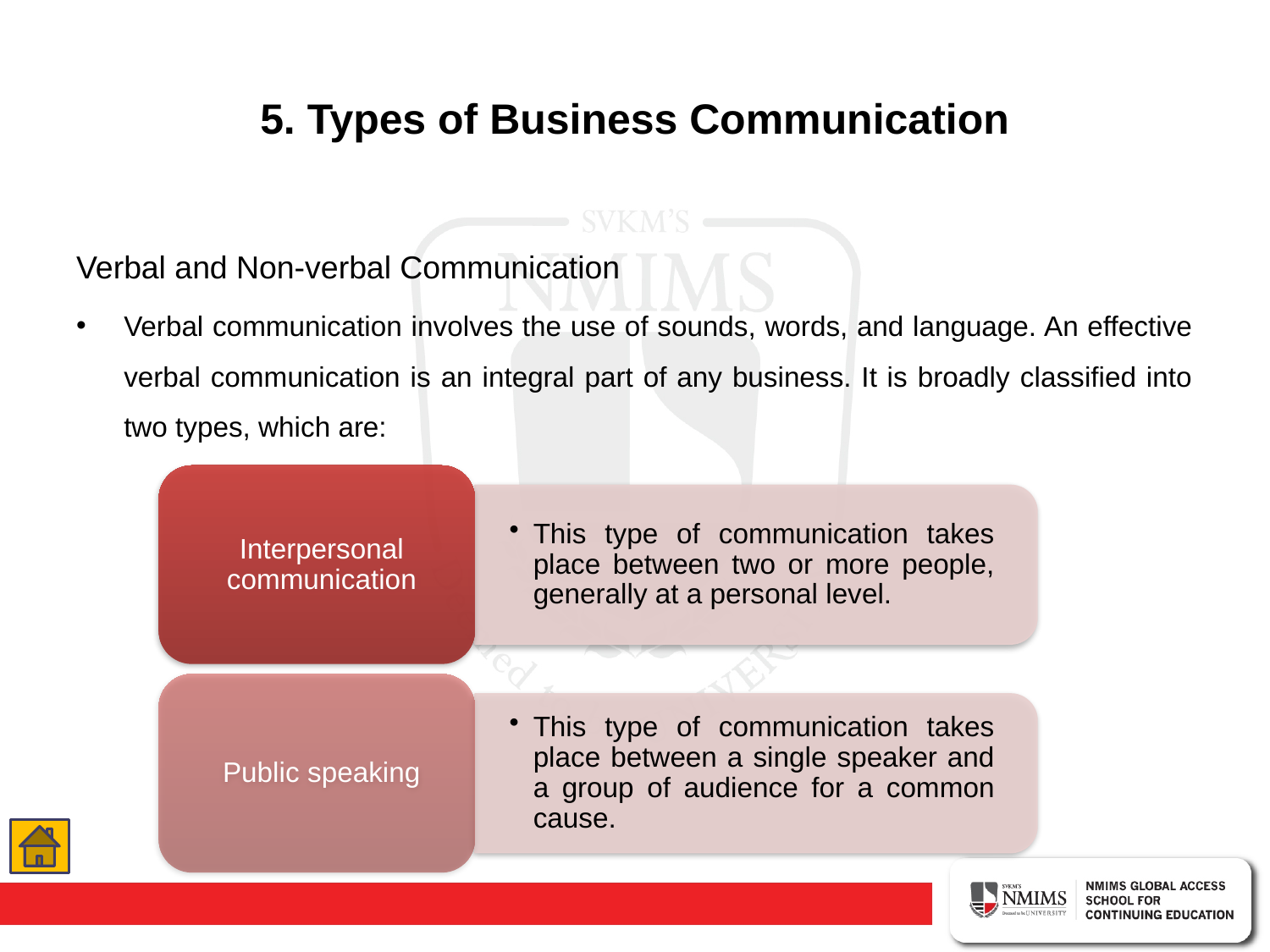

# 5. Types of Business Communication
Verbal and Non-verbal Communication
Verbal communication involves the use of sounds, words, and language. An effective verbal communication is an integral part of any business. It is broadly classified into two types, which are:

This type of communication takes place between two or more people, generally at a personal level.
Interpersonal communication
This type of communication takes place between a single speaker and a group of audience for a common cause.
Public speaking